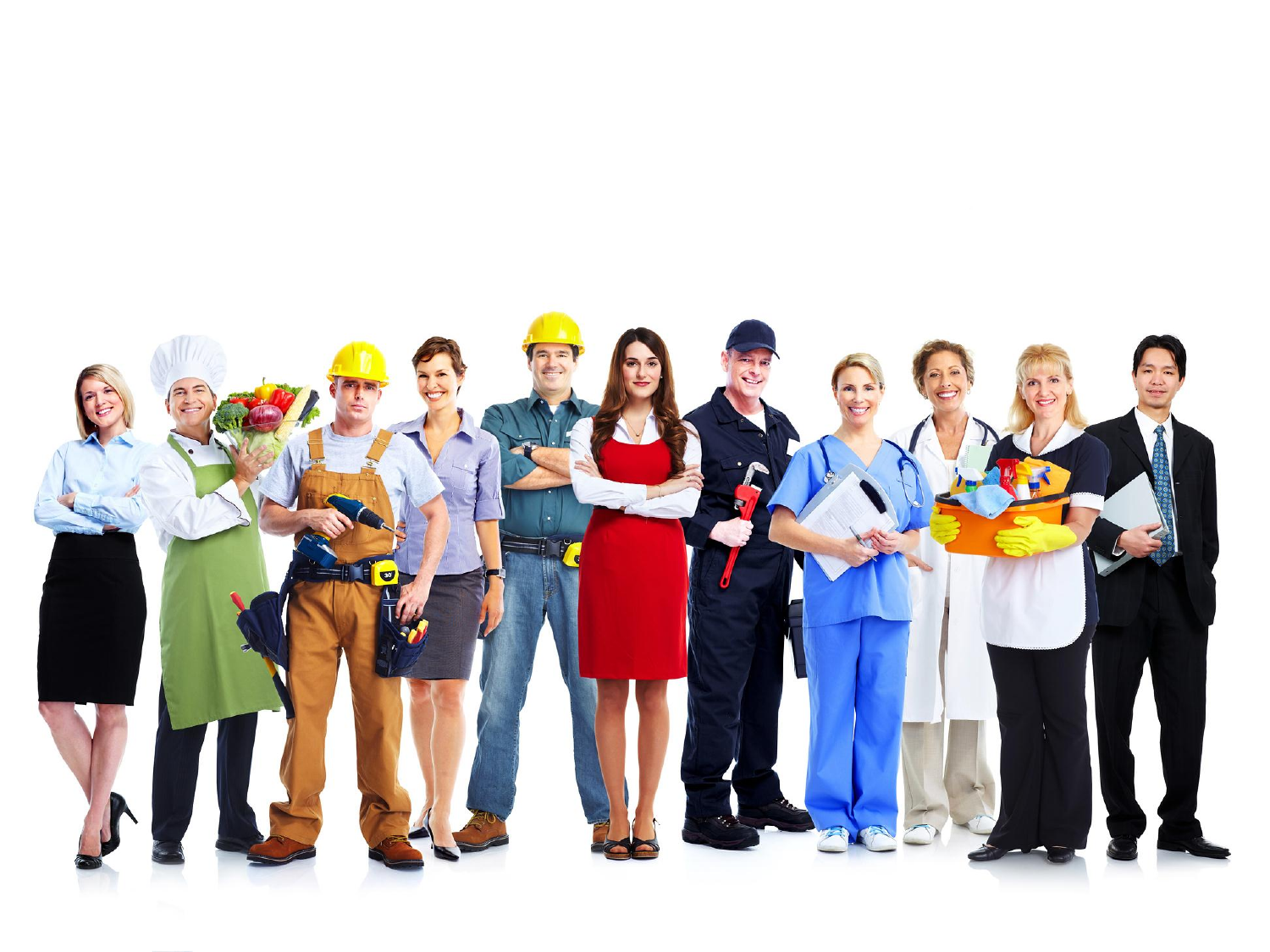

NECESSIDADE  DO  TRABALHO
EXPIAÇÃO.
 ATENDER  A  NATUREZA  CORPÓREA.
 APERFEIÇOAMENTO  DA  INTELIGÊNCIA.